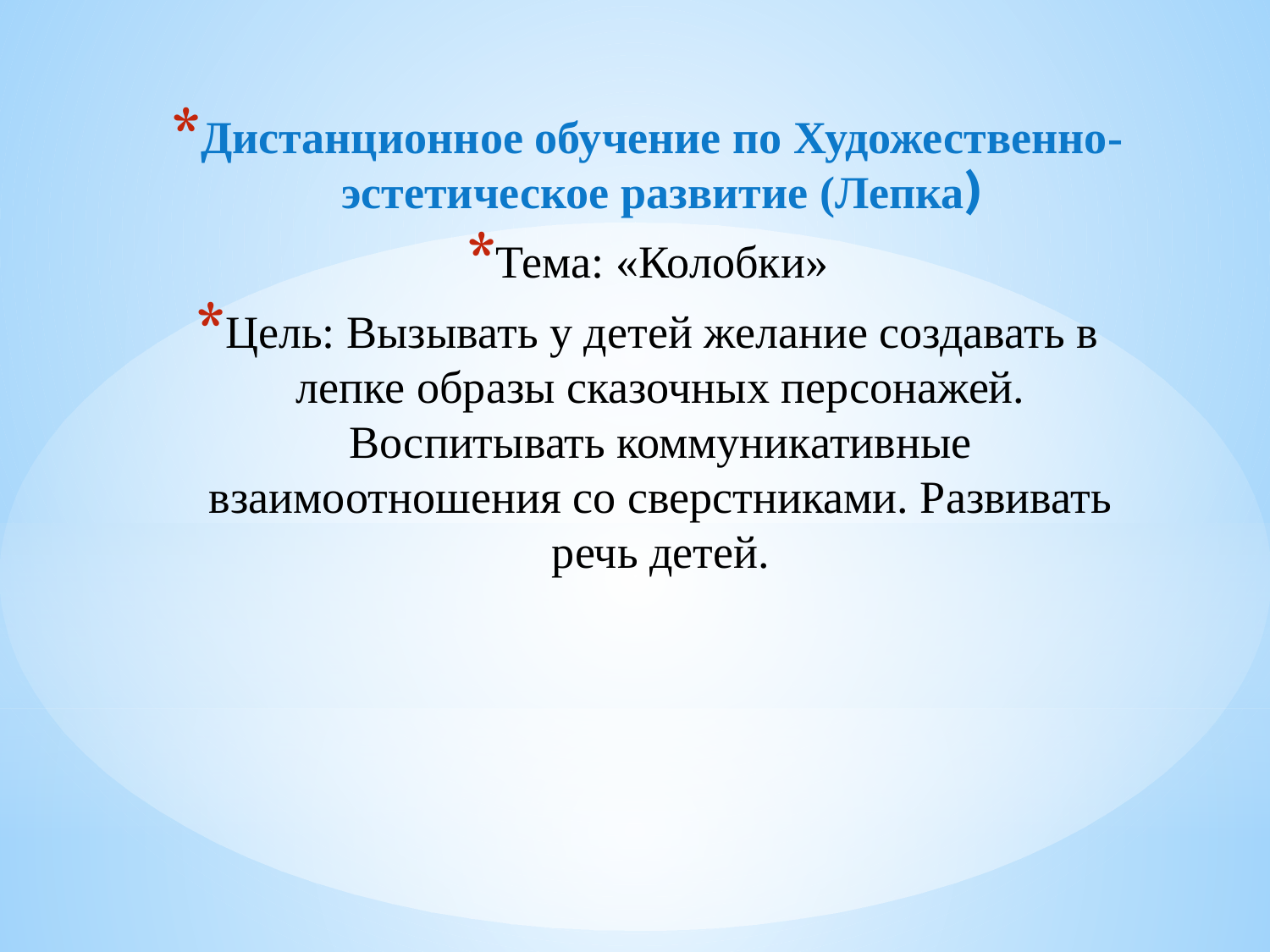

Дистанционное обучение по Художественно-эстетическое развитие (Лепка)
Тема: «Колобки»
Цель: Вызывать у детей желание создавать в лепке образы сказочных персонажей. Воспитывать коммуникативные взаимоотношения со сверстниками. Развивать речь детей.

#